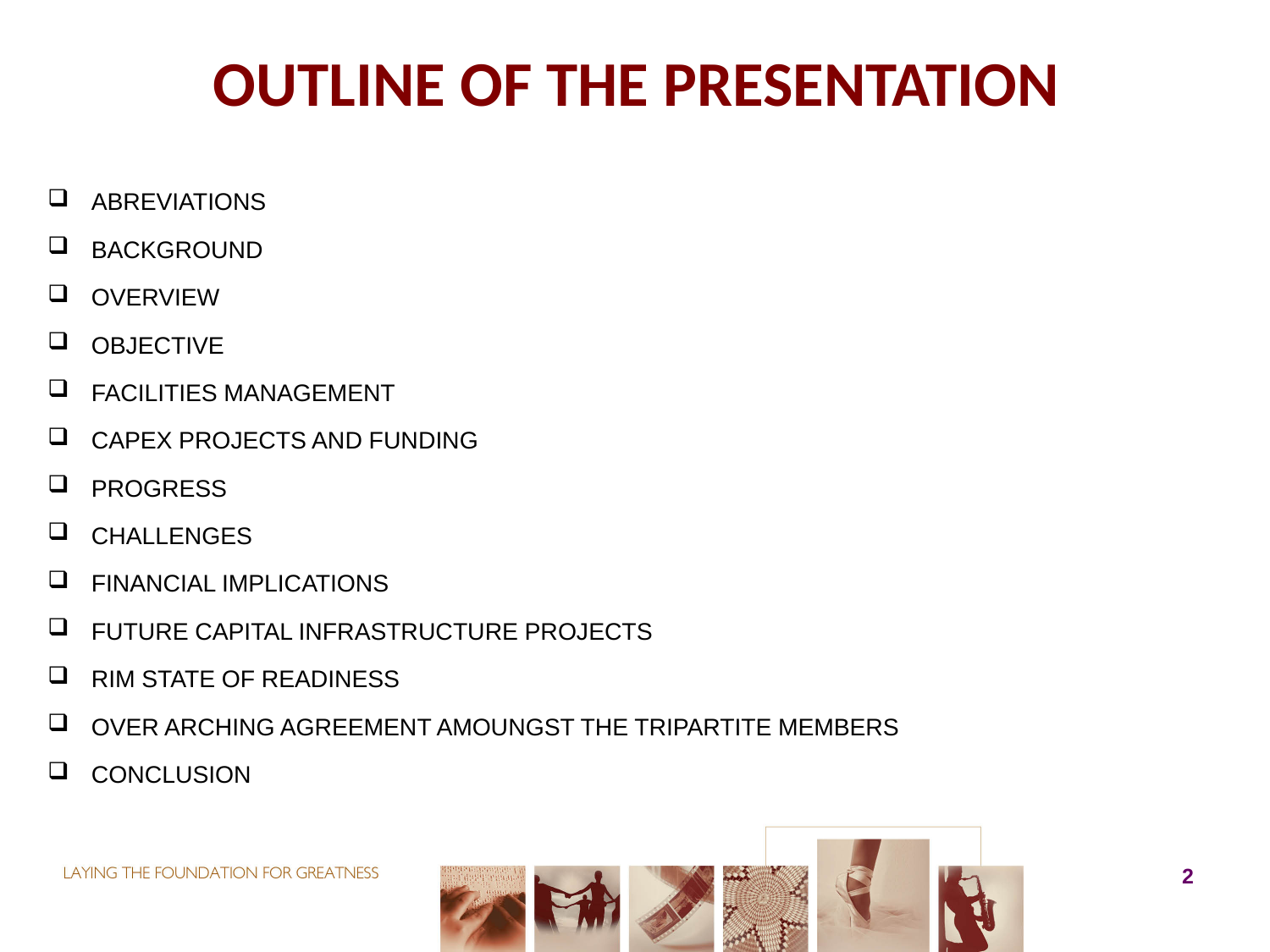

# OUTLINE OF THE PRESENTATION
ABREVIATIONS
BACKGROUND
OVERVIEW
OBJECTIVE
FACILITIES MANAGEMENT
CAPEX PROJECTS AND FUNDING
PROGRESS
CHALLENGES
FINANCIAL IMPLICATIONS
FUTURE CAPITAL INFRASTRUCTURE PROJECTS
RIM STATE OF READINESS
OVER ARCHING AGREEMENT AMOUNGST THE TRIPARTITE MEMBERS
CONCLUSION
2